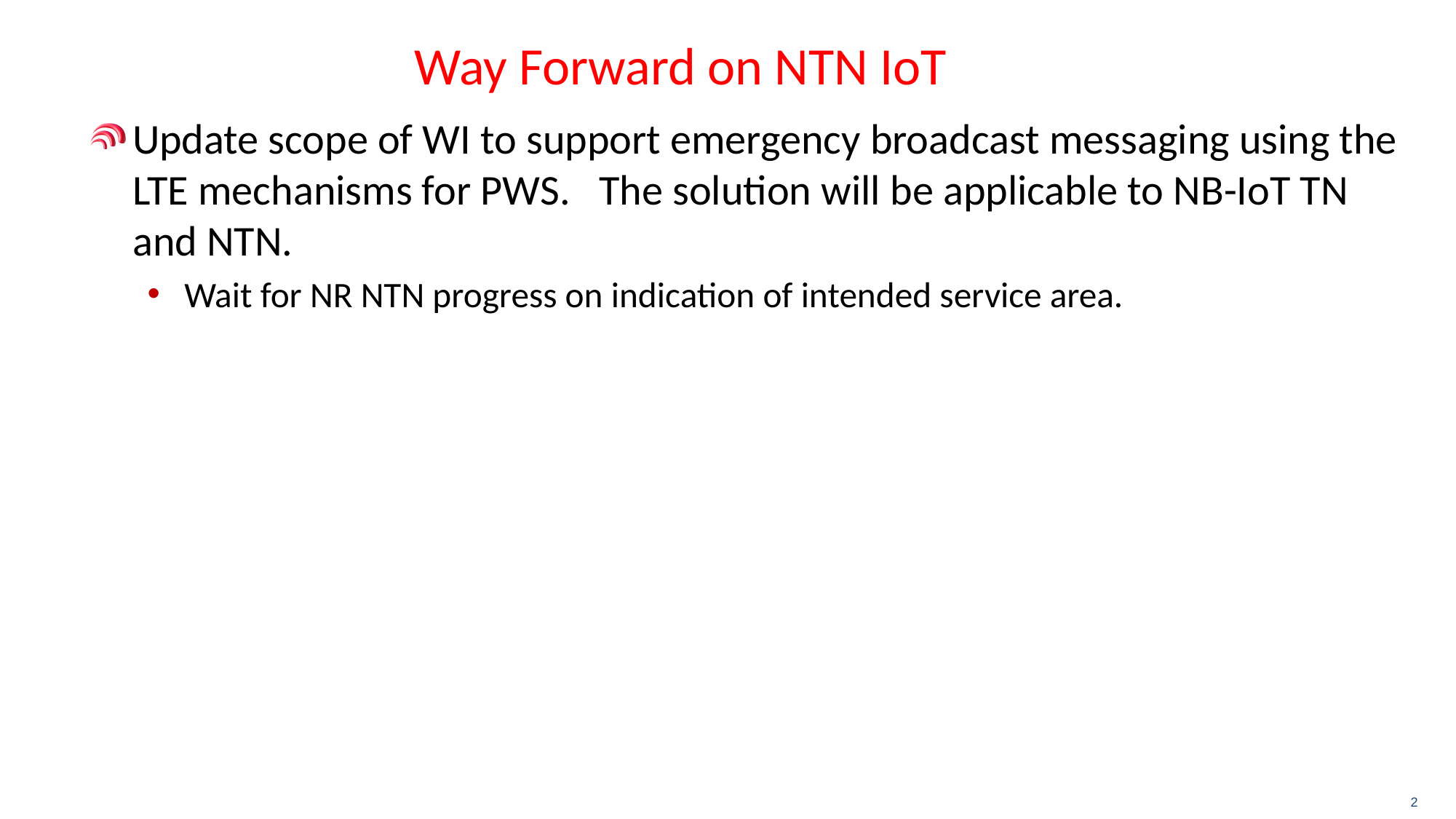

# Way Forward on NTN IoT
Update scope of WI to support emergency broadcast messaging using the LTE mechanisms for PWS.   The solution will be applicable to NB-IoT TN and NTN.
Wait for NR NTN progress on indication of intended service area.